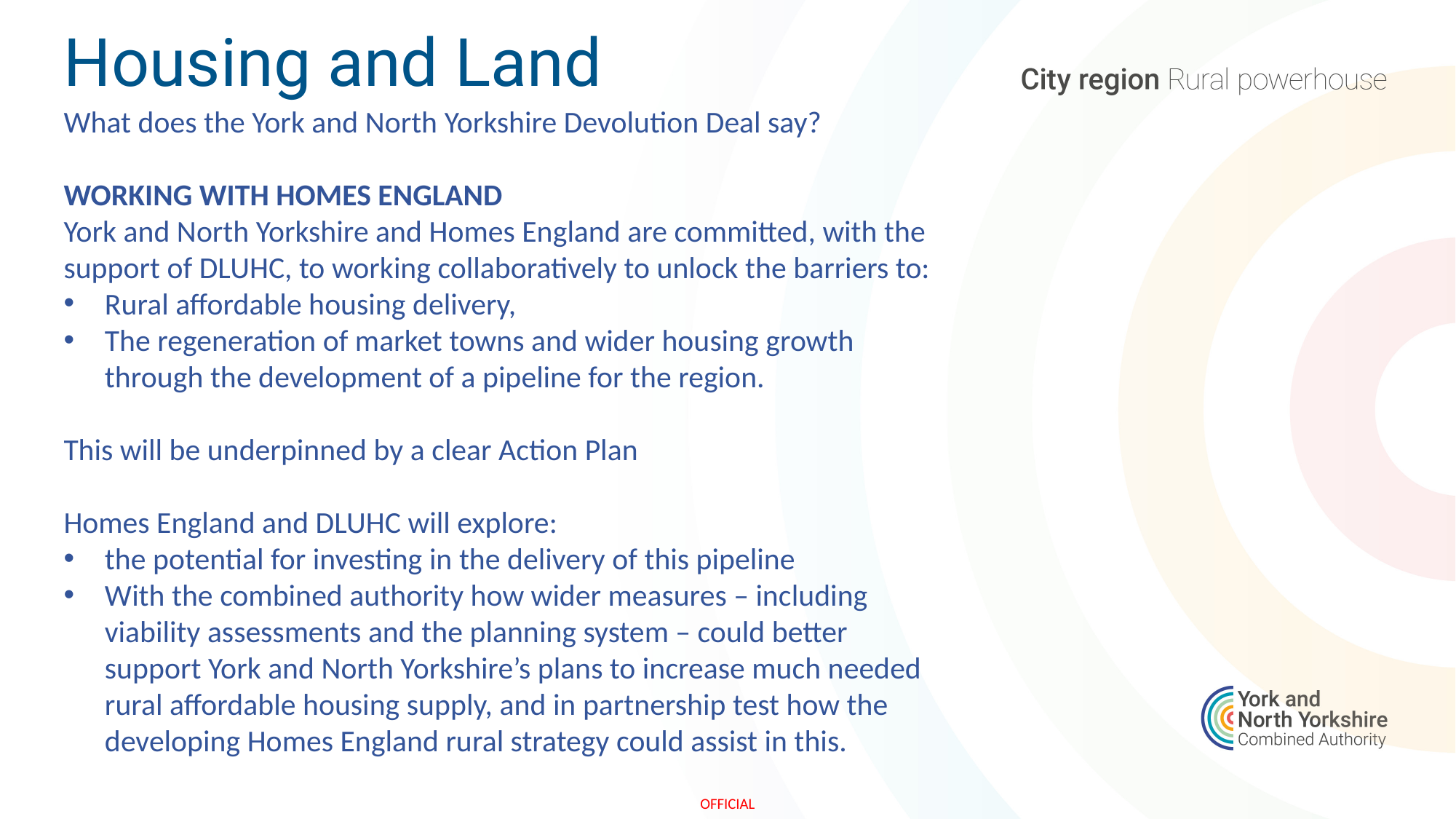

# Housing and Land
What does the York and North Yorkshire Devolution Deal say?

WORKING WITH HOMES ENGLAND
York and North Yorkshire and Homes England are committed, with the support of DLUHC, to working collaboratively to unlock the barriers to:
Rural affordable housing delivery,
The regeneration of market towns and wider housing growth through the development of a pipeline for the region.

This will be underpinned by a clear Action Plan

Homes England and DLUHC will explore:
the potential for investing in the delivery of this pipeline
With the combined authority how wider measures – including viability assessments and the planning system – could better support York and North Yorkshire’s plans to increase much needed rural affordable housing supply, and in partnership test how the developing Homes England rural strategy could assist in this.